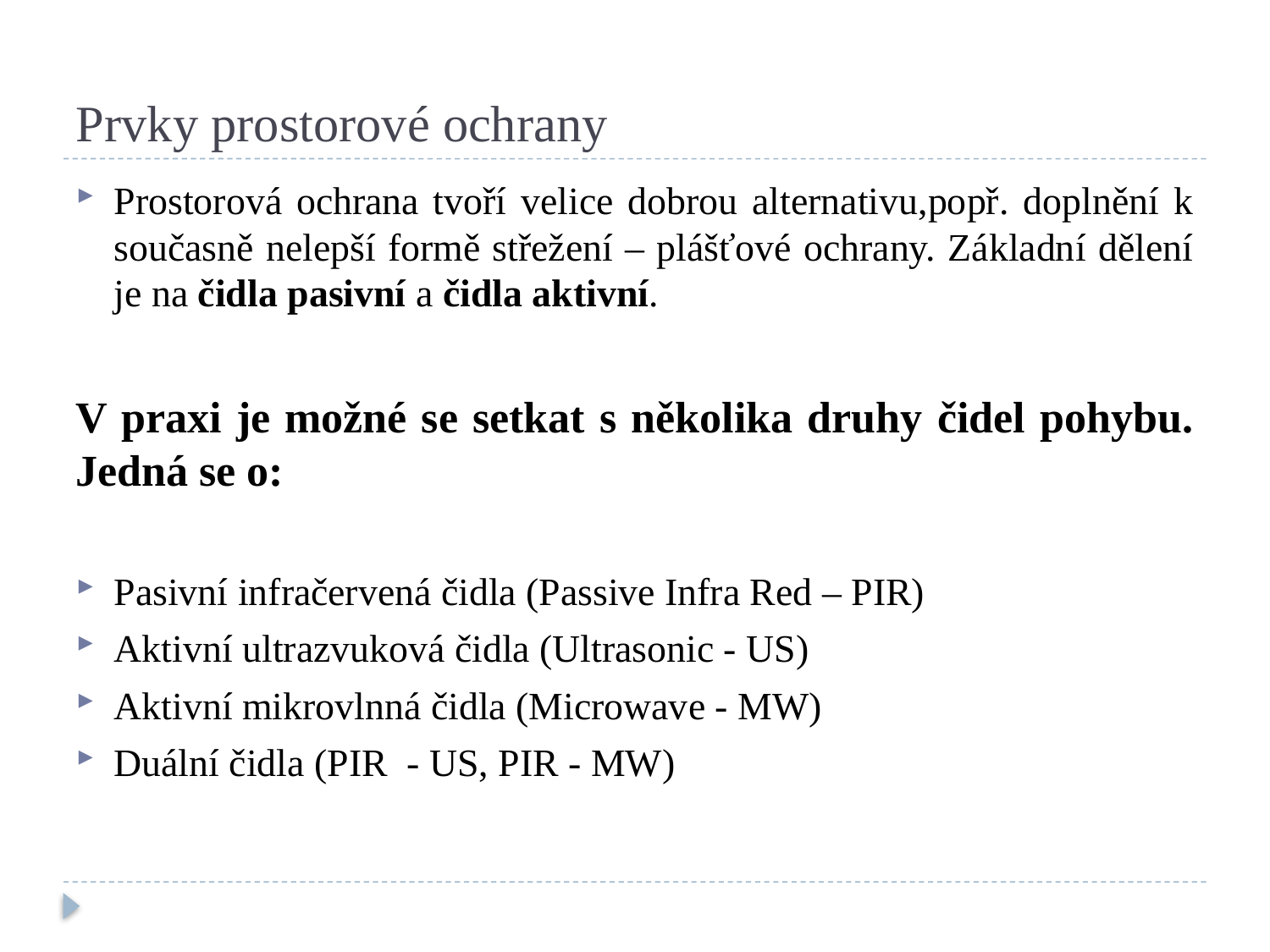

# Prvky prostorové ochrany
Prostorová ochrana tvoří velice dobrou alternativu,popř. doplnění k současně nelepší formě střežení – plášťové ochrany. Základní dělení je na čidla pasivní a čidla aktivní.

V praxi je možné se setkat s několika druhy čidel pohybu. Jedná se o:

Pasivní infračervená čidla (Passive Infra Red – PIR)
Aktivní ultrazvuková čidla (Ultrasonic - US)
Aktivní mikrovlnná čidla (Microwave - MW)
Duální čidla (PIR  - US, PIR - MW)